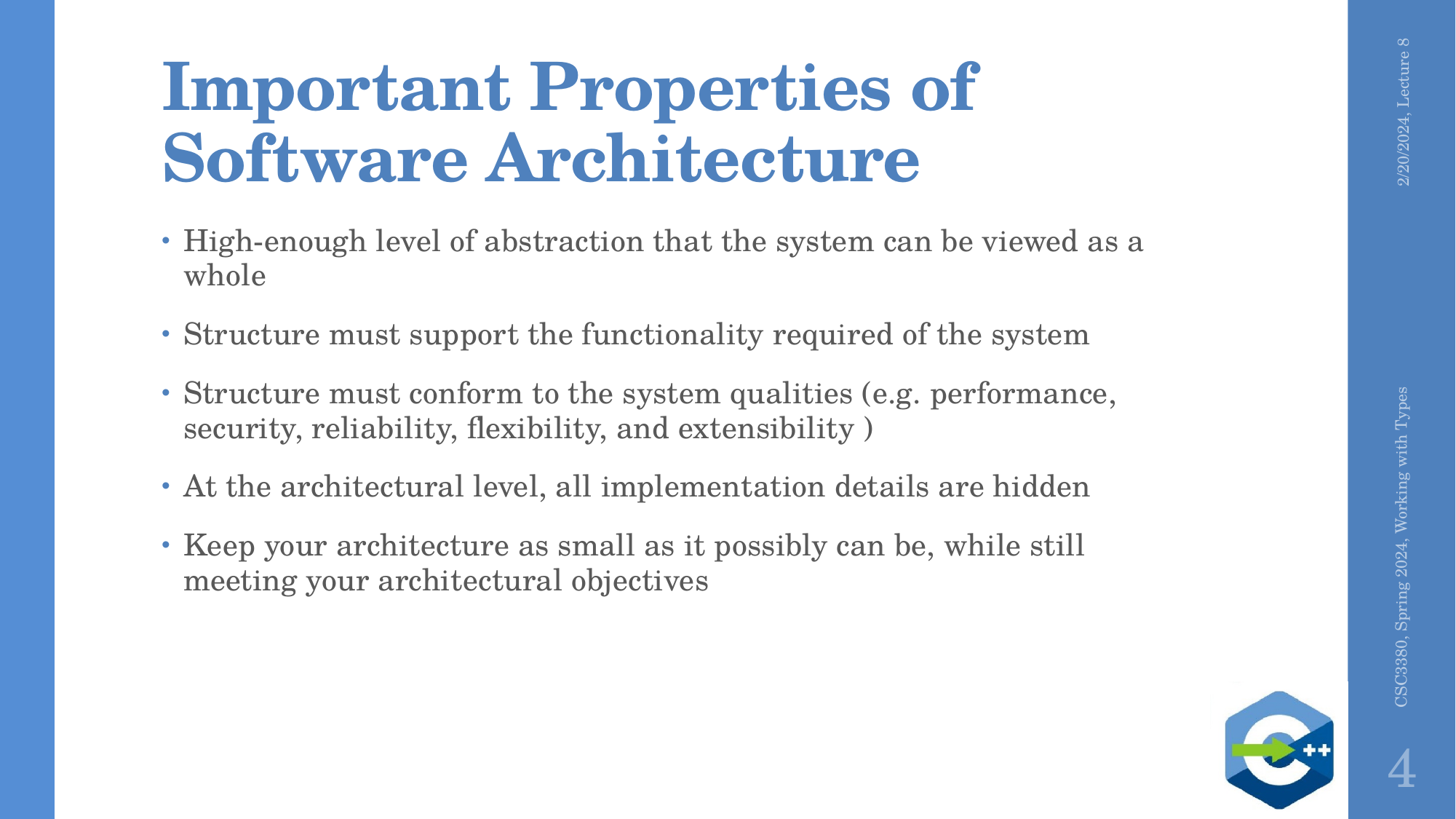

# Important Properties of Software Architecture
2/20/2024, Lecture 8
High-enough level of abstraction that the system can be viewed as a whole
Structure must support the functionality required of the system
Structure must conform to the system qualities (e.g. performance, security, reliability, flexibility, and extensibility )
At the architectural level, all implementation details are hidden
Keep your architecture as small as it possibly can be, while still meeting your architectural objectives

CSC3380, Spring 2024, Working with Types
4